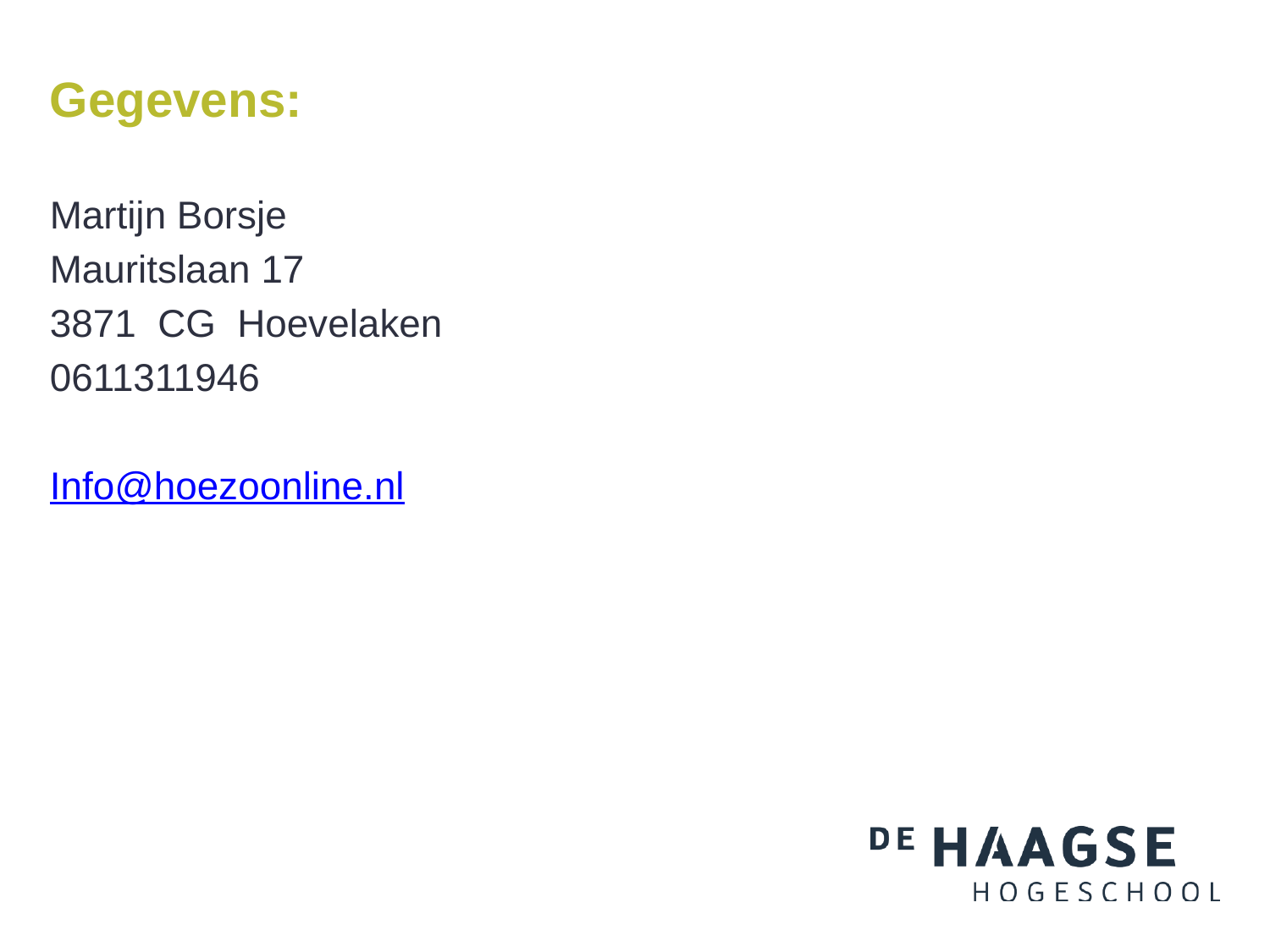

# Gegevens:
Martijn Borsje
Mauritslaan 17
3871  CG  Hoevelaken
0611311946

Info@hoezoonline.nl